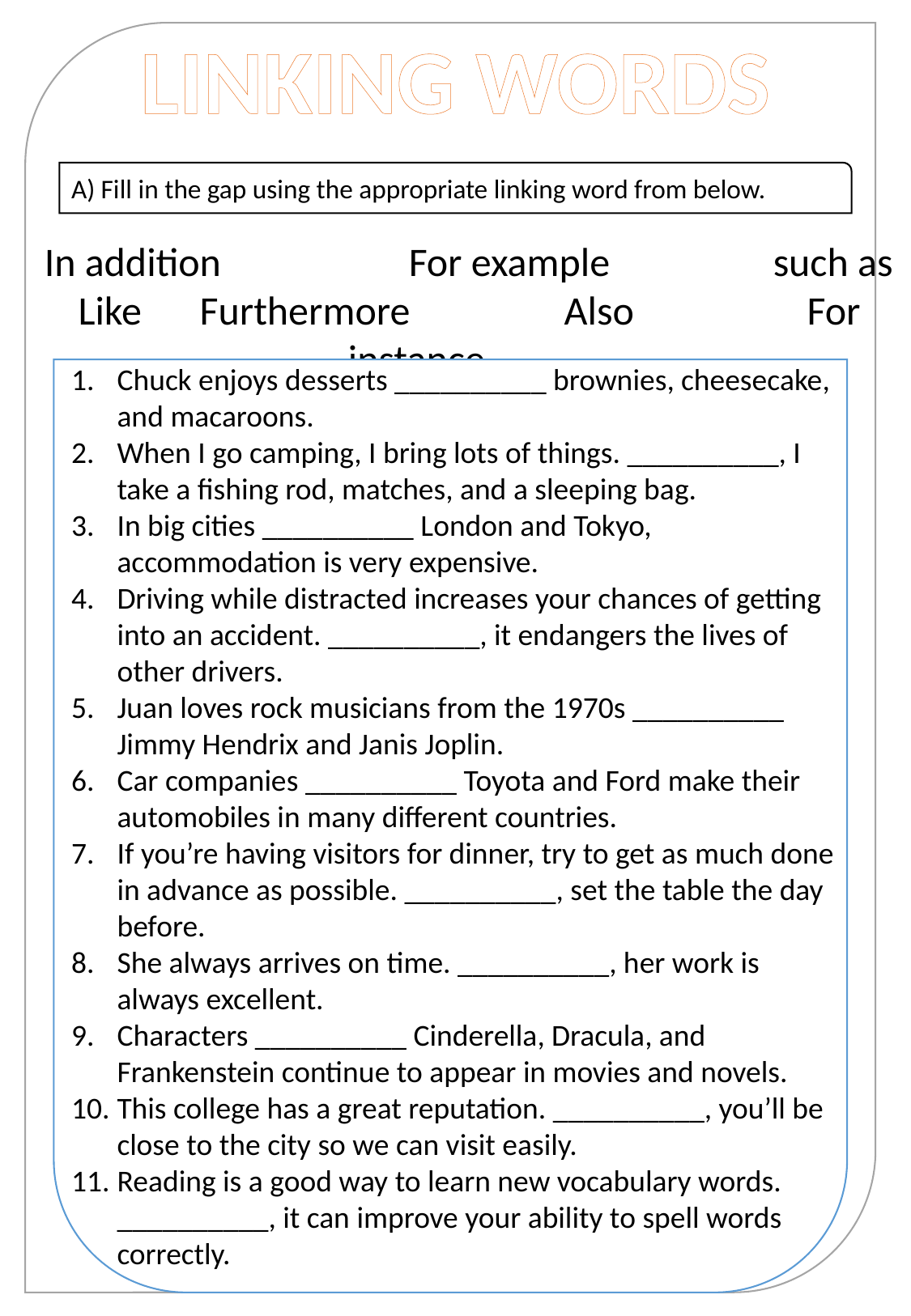

LINKING WORDS

A) Fill in the gap using the appropriate linking word from below.
In addition		For example		such as
Like	Furthermore		Also		For instance
Chuck enjoys desserts __________ brownies, cheesecake, and macaroons.
When I go camping, I bring lots of things. __________, I take a fishing rod, matches, and a sleeping bag.
In big cities __________ London and Tokyo, accommodation is very expensive.
Driving while distracted increases your chances of getting into an accident. __________, it endangers the lives of other drivers.
Juan loves rock musicians from the 1970s __________ Jimmy Hendrix and Janis Joplin.
Car companies __________ Toyota and Ford make their automobiles in many different countries.
If you’re having visitors for dinner, try to get as much done in advance as possible. __________, set the table the day before.
She always arrives on time. __________, her work is always excellent.
Characters __________ Cinderella, Dracula, and Frankenstein continue to appear in movies and novels.
This college has a great reputation. __________, you’ll be close to the city so we can visit easily.
Reading is a good way to learn new vocabulary words. __________, it can improve your ability to spell words correctly.